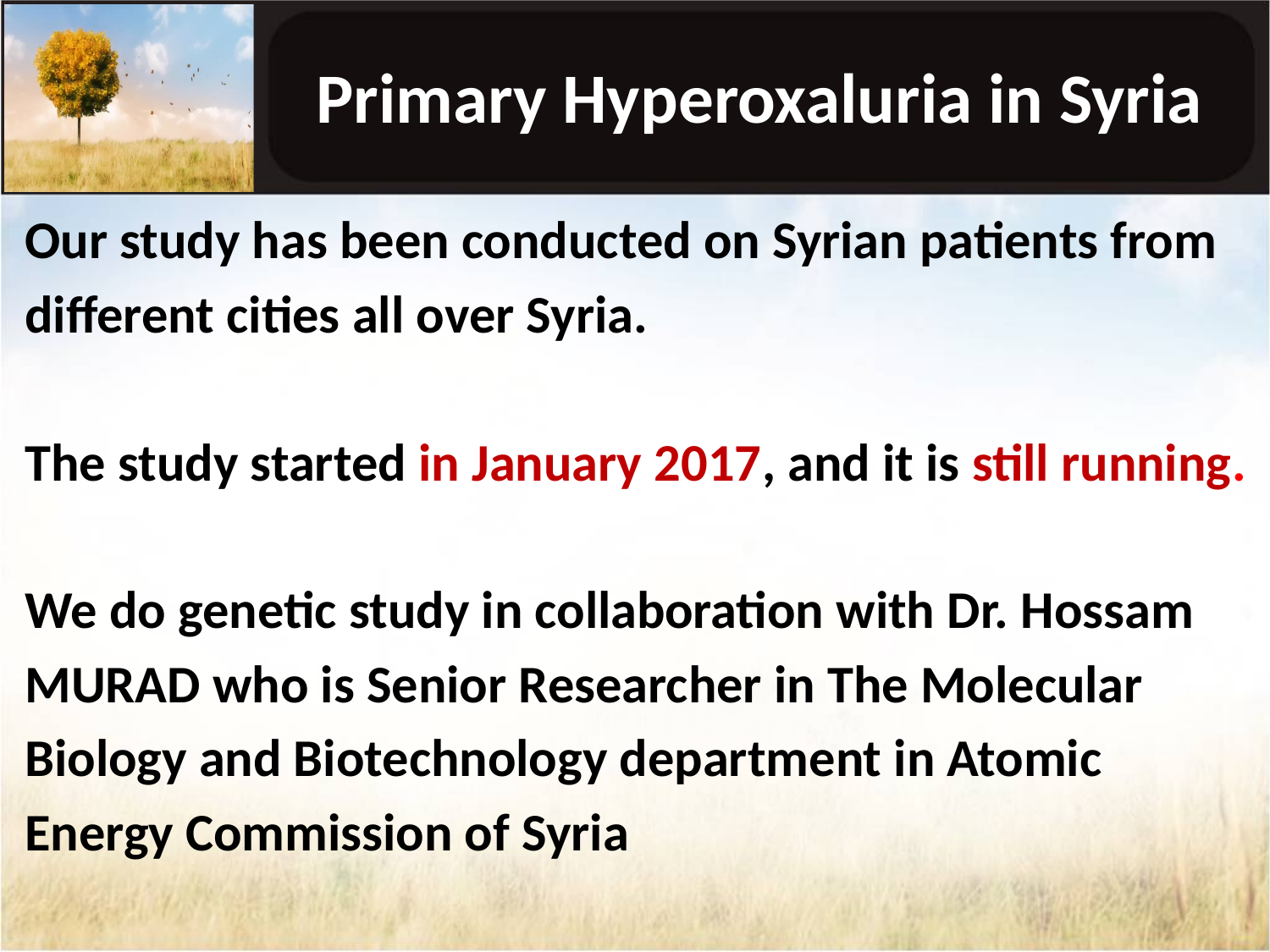

# Primary Hyperoxaluria in Syria
Our study has been conducted on Syrian patients from
different cities all over Syria.

The study started in January 2017, and it is still running.

We do genetic study in collaboration with Dr. Hossam
MURAD who is Senior Researcher in The Molecular
Biology and Biotechnology department in Atomic
Energy Commission of Syria